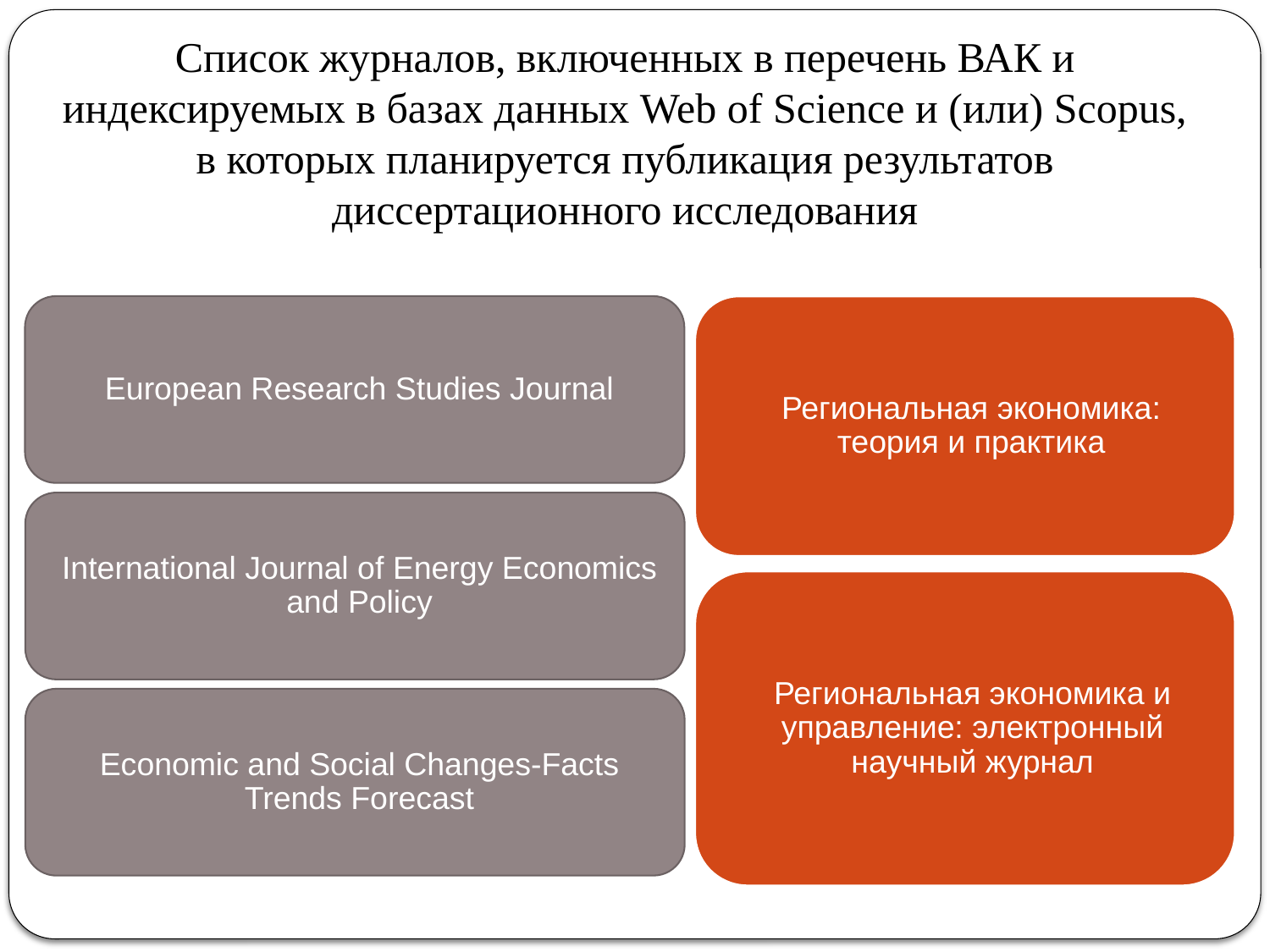

# Список журналов, включенных в перечень ВАК и индексируемых в базах данных Web of Science и (или) Scopus, в которых планируется публикация результатов диссертационного исследования
European Research Studies Journal
International Journal of Energy Economics and Policy
Economic and Social Changes-Facts Trends Forecast
Региональная экономика: теория и практика
Региональная экономика и управление: электронный научный журнал